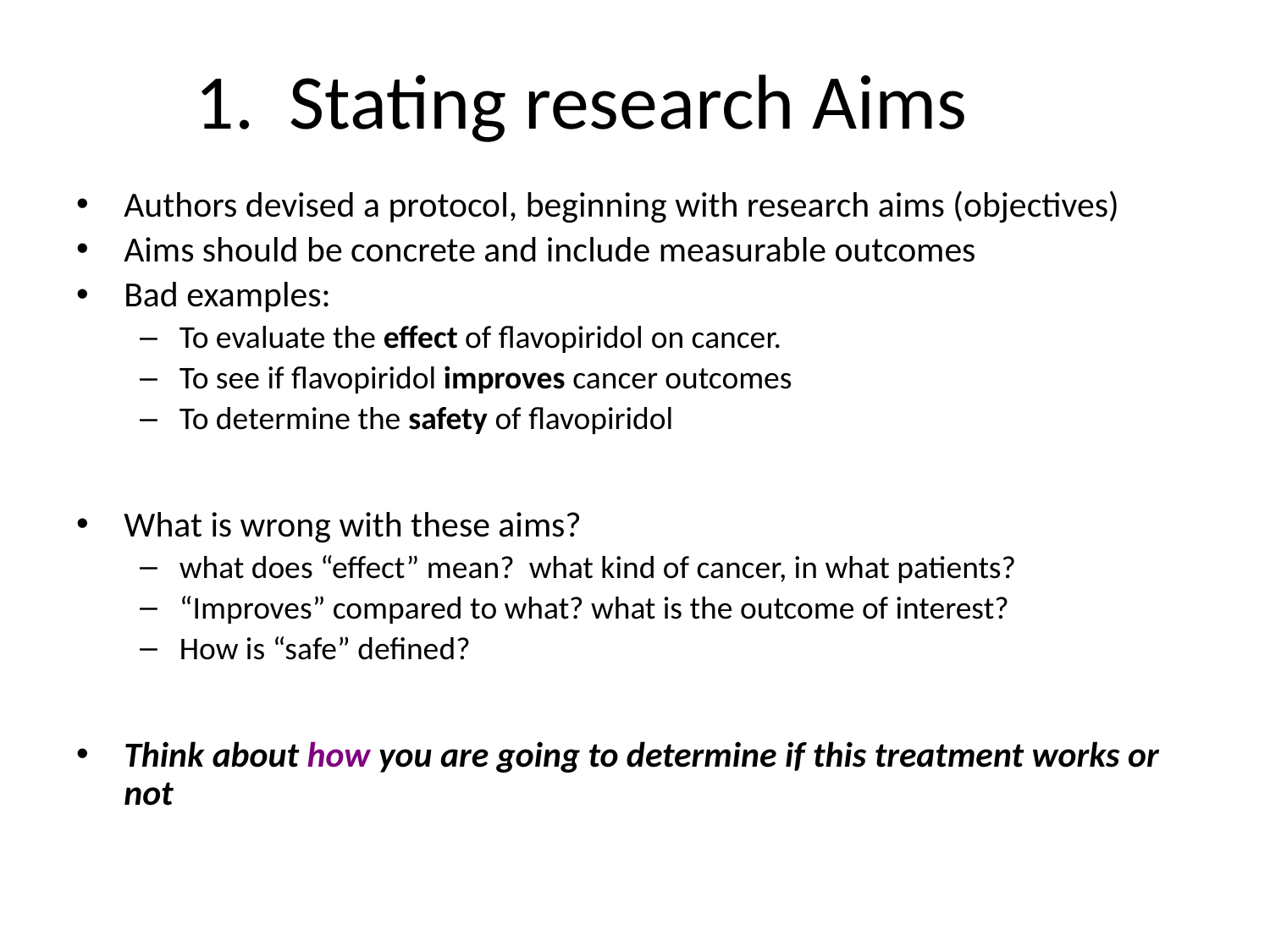

# 1.  Stating research Aims
Authors devised a protocol, beginning with research aims (objectives)
Aims should be concrete and include measurable outcomes
Bad examples:
To evaluate the effect of flavopiridol on cancer.
To see if flavopiridol improves cancer outcomes
To determine the safety of flavopiridol

What is wrong with these aims?
what does “effect” mean?  what kind of cancer, in what patients?
“Improves” compared to what? what is the outcome of interest?
How is “safe” defined?

Think about how you are going to determine if this treatment works or not